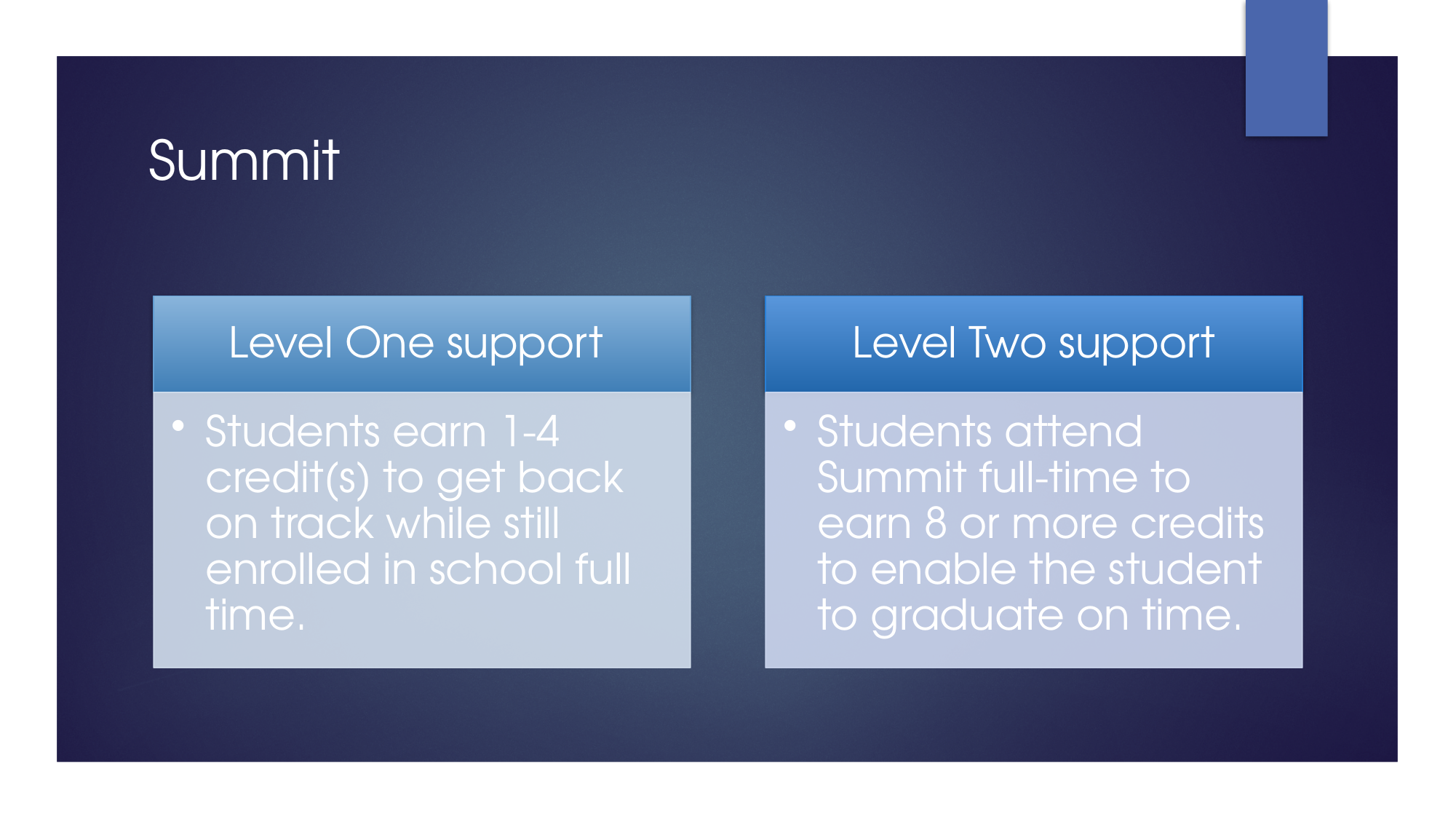

# Summit
Level One support
Students earn 1-4 credit(s) to get back on track while still enrolled in school full time.
Level Two support
Students attend Summit full-time to earn 8 or more credits to enable the student to graduate on time.